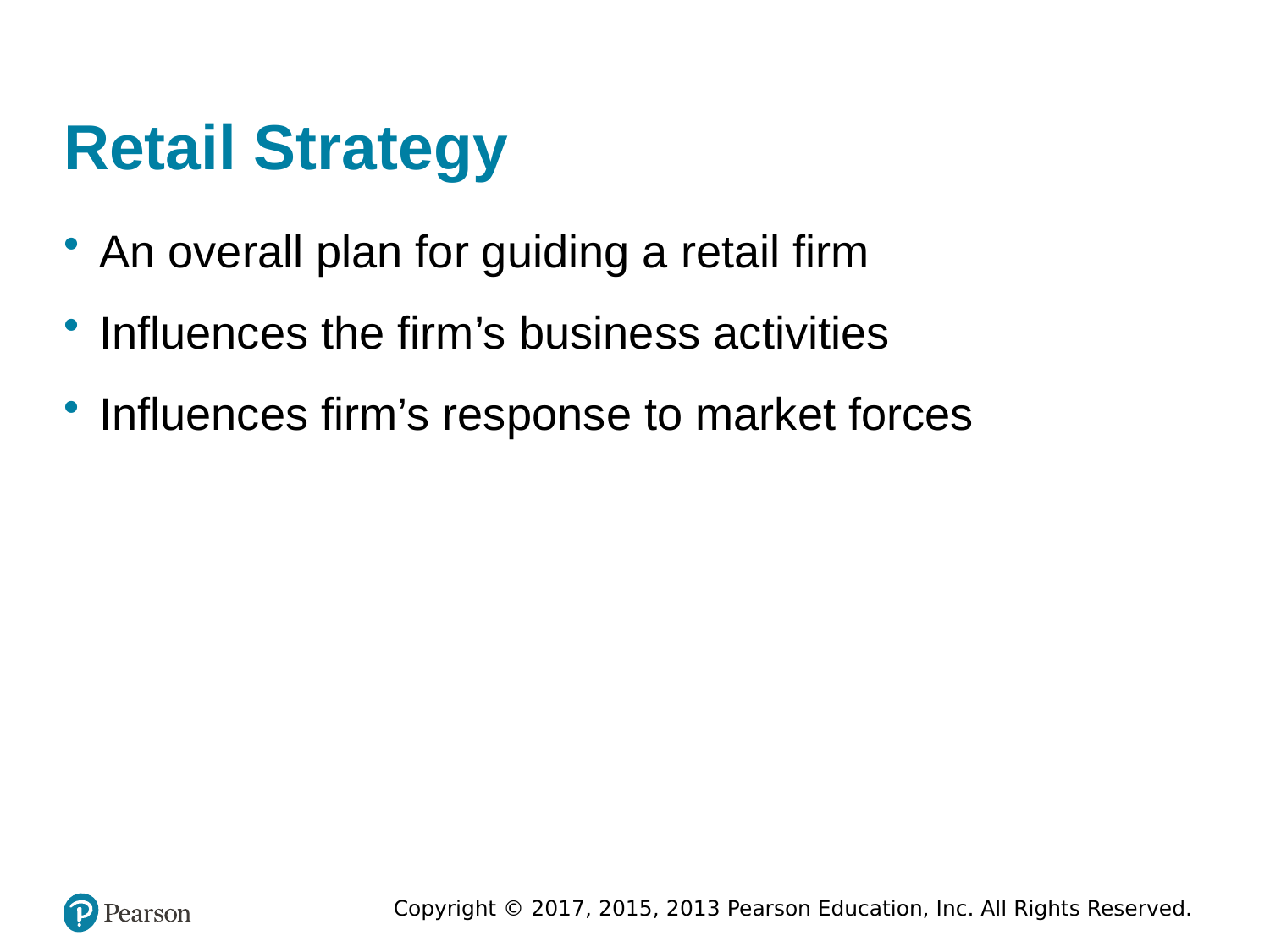

# Retail Strategy
An overall plan for guiding a retail firm
Influences the firm’s business activities
Influences firm’s response to market forces